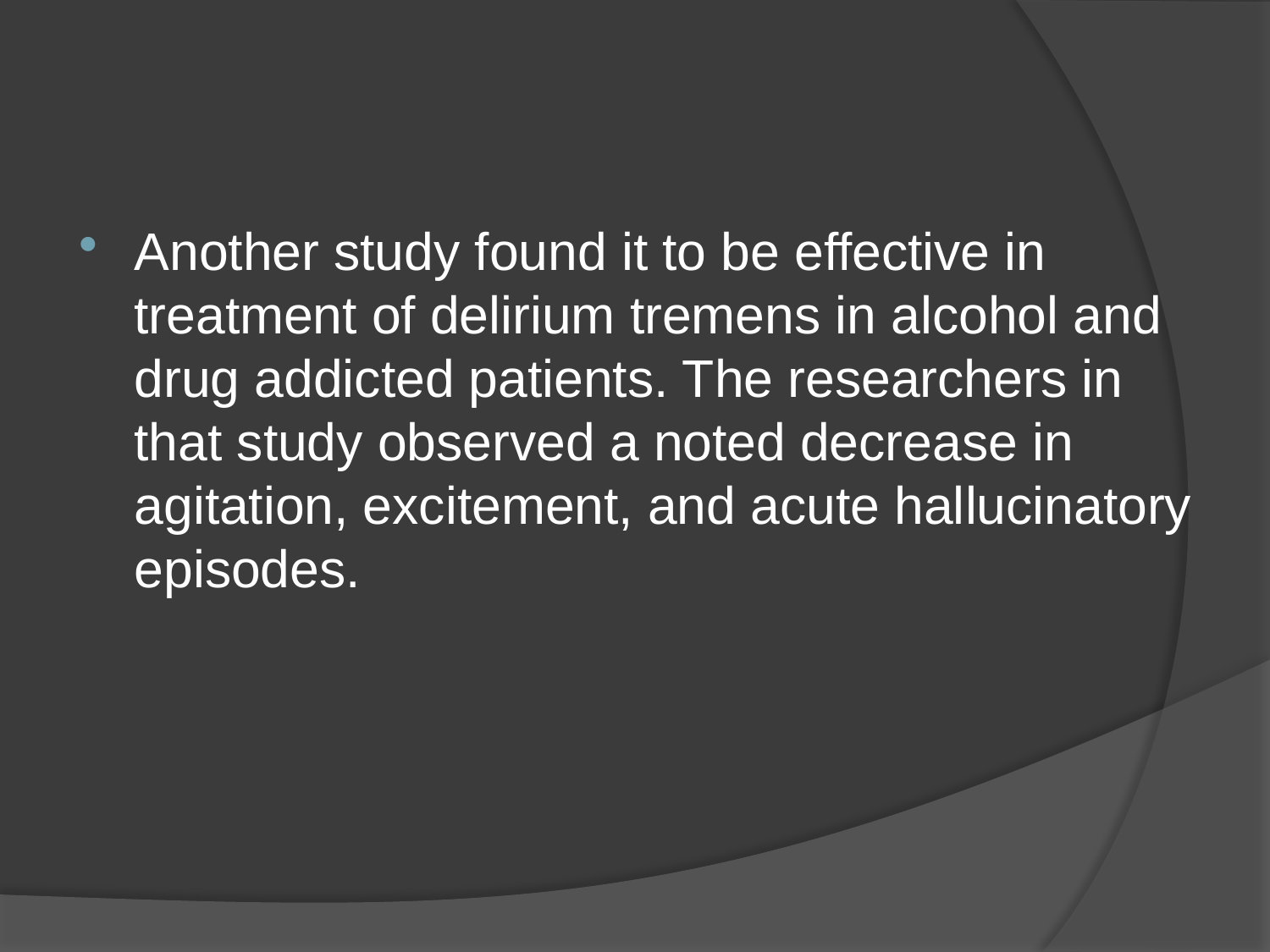

Another study found it to be effective in treatment of delirium tremens in alcohol and drug addicted patients. The researchers in that study observed a noted decrease in agitation, excitement, and acute hallucinatory episodes.